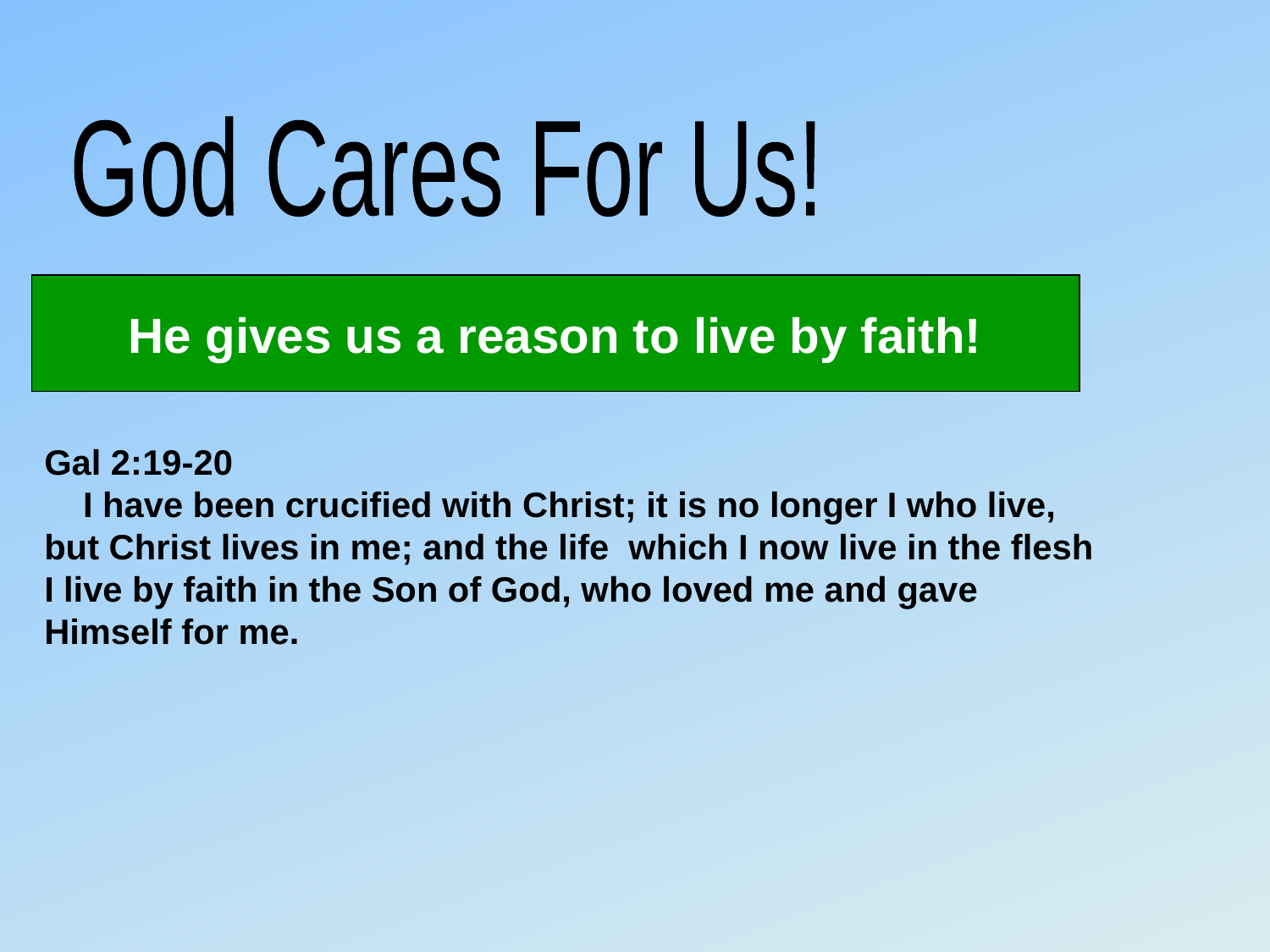

God Cares For Us!
He gives us a reason to live by faith!
Gal 2:19-20
    I have been crucified with Christ; it is no longer I who live, but Christ lives in me; and the life  which I now live in the flesh I live by faith in the Son of God, who loved me and gave Himself for me.